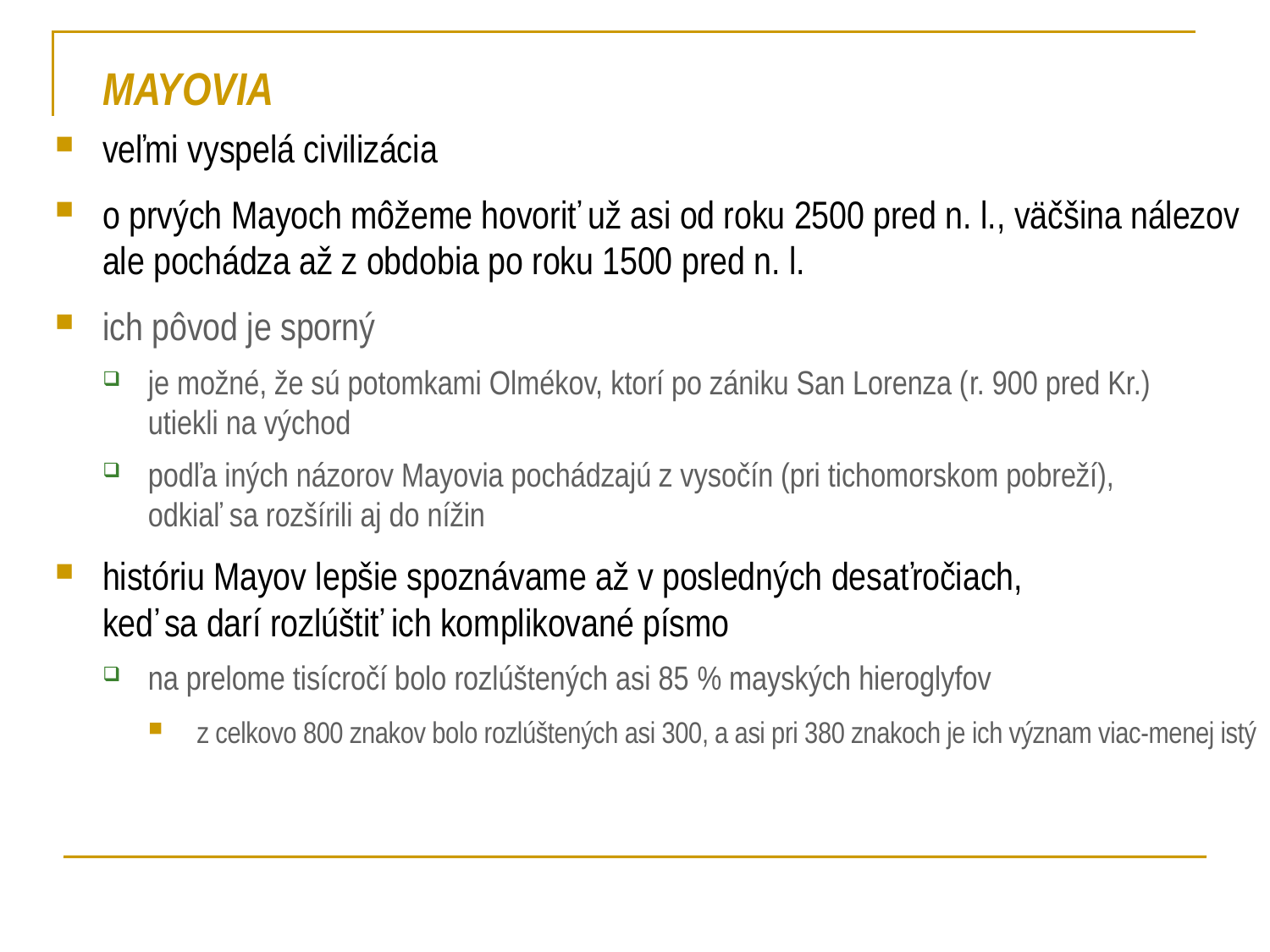

MAYOVIA
veľmi vyspelá civilizácia
o prvých Mayoch môžeme hovoriť už asi od roku 2500 pred n. l., väčšina nálezov ale pochádza až z obdobia po roku 1500 pred n. l.
ich pôvod je sporný
je možné, že sú potomkami Olmékov, ktorí po zániku San Lorenza (r. 900 pred Kr.)
utiekli na východ
podľa iných názorov Mayovia pochádzajú z vysočín (pri tichomorskom pobreží),
odkiaľ sa rozšírili aj do nížin
históriu Mayov lepšie spoznávame až v posledných desaťročiach,
keď sa darí rozlúštiť ich komplikované písmo
na prelome tisícročí bolo rozlúštených asi 85 % mayských hieroglyfov
z celkovo 800 znakov bolo rozlúštených asi 300, a asi pri 380 znakoch je ich význam viac-menej istý